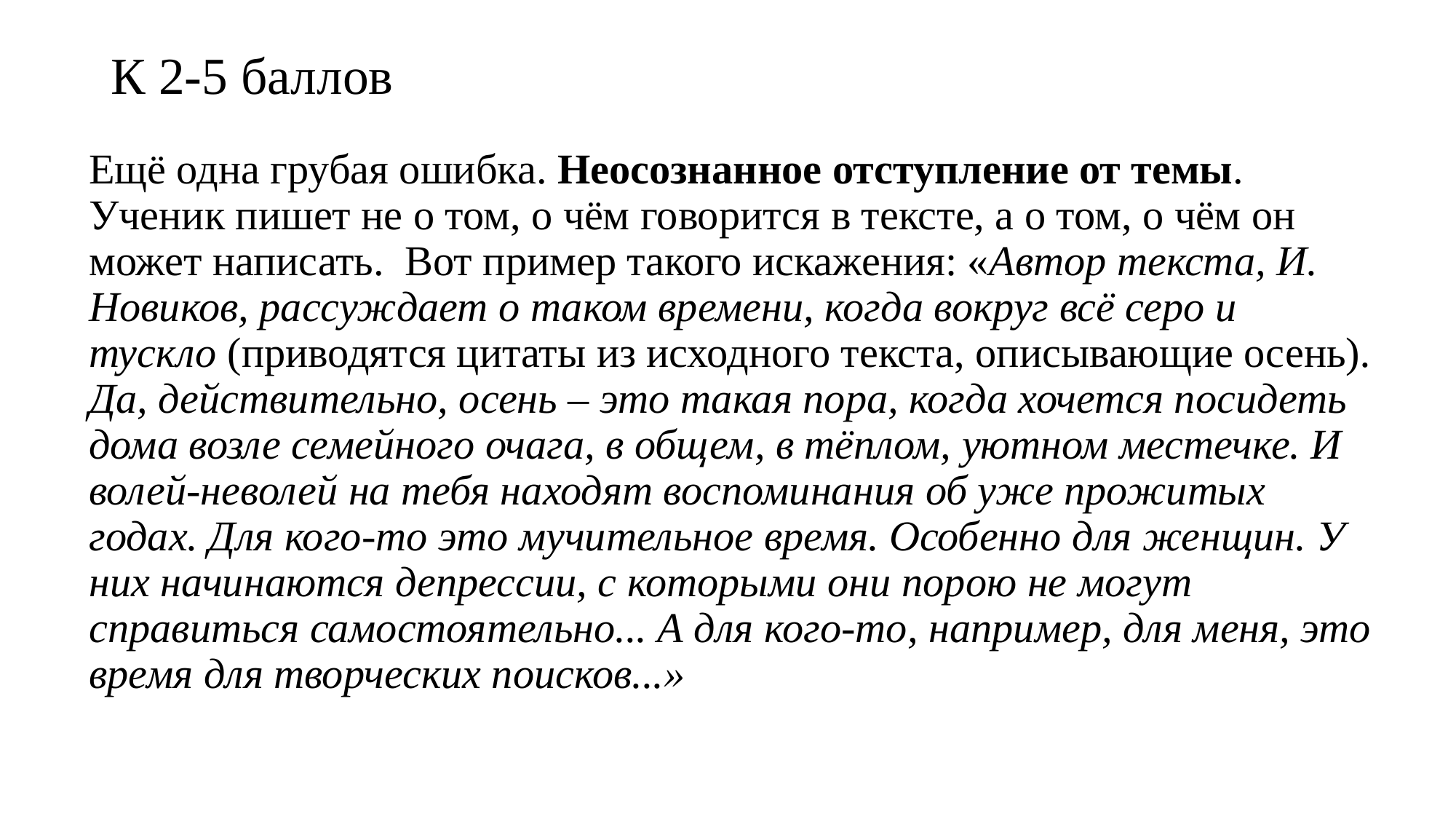

# К 2-5 баллов
Ещё одна грубая ошибка. Неосознанное отступление от темы. Ученик пишет не о том, о чём говорится в тексте, а о том, о чём он может написать.  Вот пример такого искажения: «Автор текста, И. Новиков, рассуждает о таком времени, когда вокруг всё серо и тускло (приводятся цитаты из исходного текста, описывающие осень). Да, действительно, осень – это такая пора, когда хочется посидеть дома возле семейного очага, в общем, в тёплом, уютном местечке. И волей-неволей на тебя находят воспоминания об уже прожитых годах. Для кого-то это мучительное время. Особенно для женщин. У них начинаются депрессии, с которыми они порою не могут справиться самостоятельно... А для кого-то, например, для меня, это время для творческих поисков...»